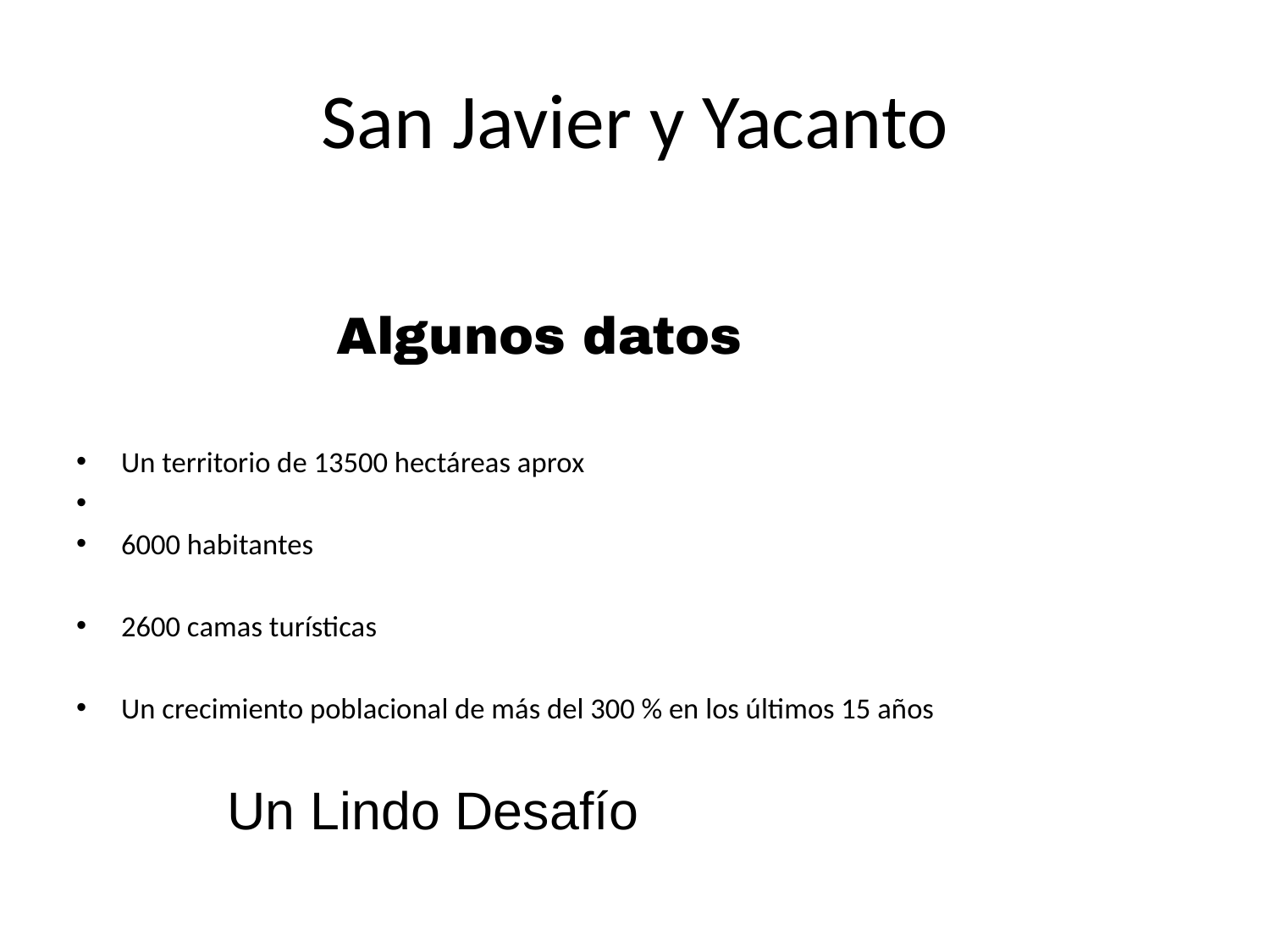

# San Javier y Yacanto

               Algunos datos

Un territorio de 13500 hectáreas aprox

6000 habitantes

2600 camas turísticas

Un crecimiento poblacional de más del 300 % en los últimos 15 años

             Un Lindo Desafío